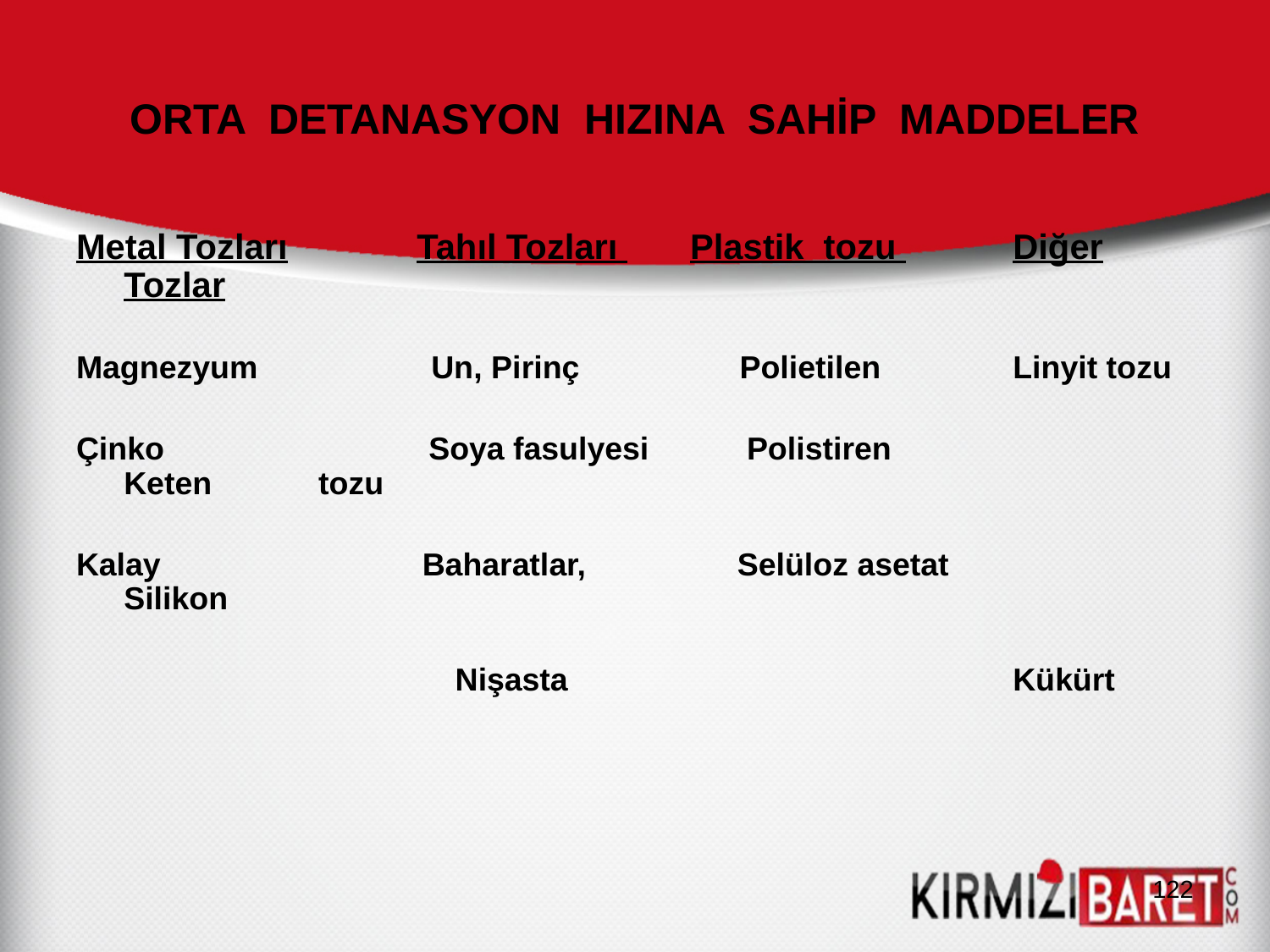

# ORTA  DETANASYON  HIZINA  SAHİP  MADDELER
Metal Tozları	    Tahıl Tozları 	      Plastik  tozu           	Diğer Tozlar

Magnezyum	      Un, Pirinç                  Polietilen		Linyit tozu

Çinko	                    Soya fasulyesi           Polistiren		Keten            tozu

Kalay		     Baharatlar,                 Selüloz asetat        	Silikon

		                       Nişasta				Kükürt
122